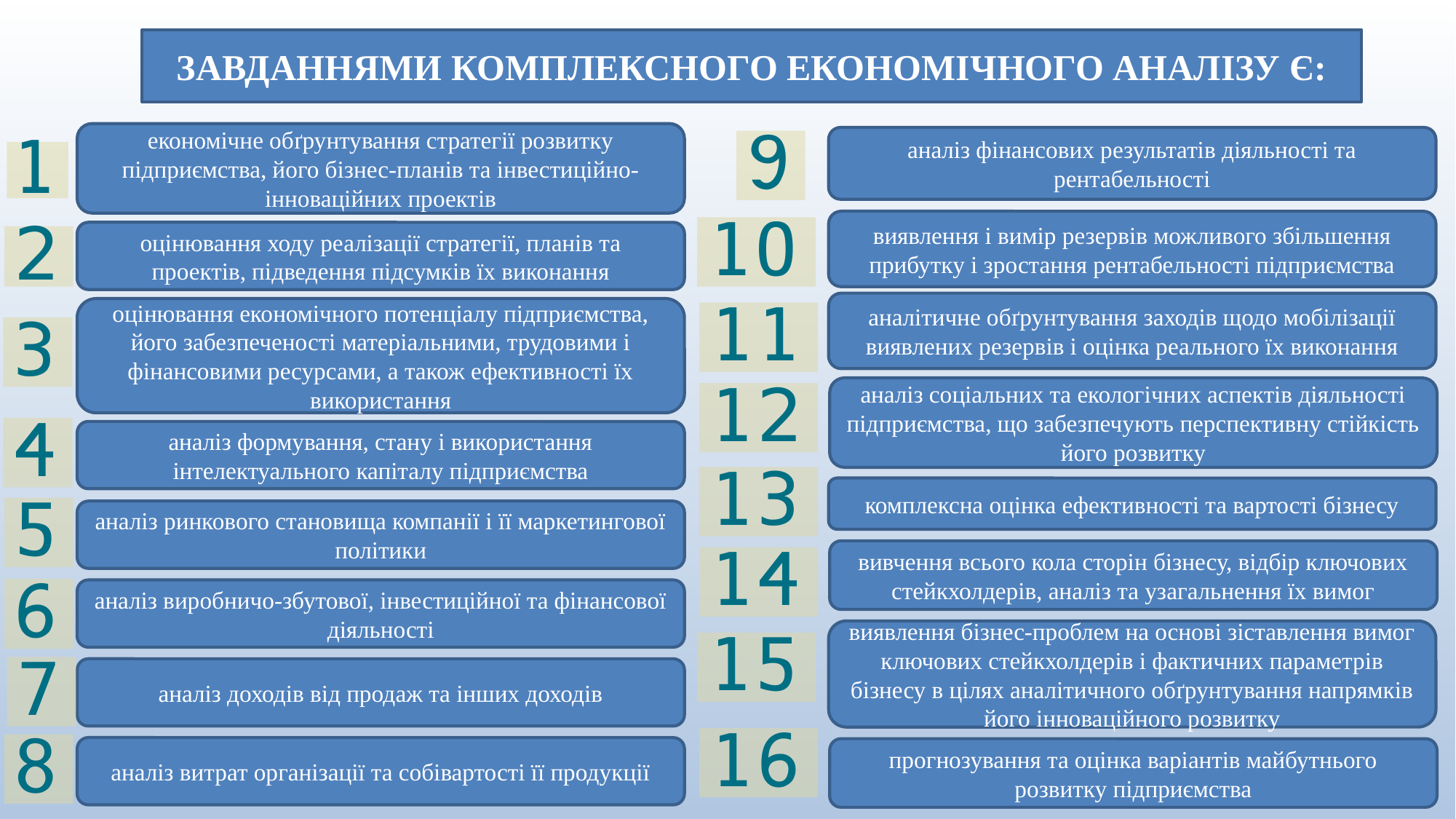

Завданнями комплексного економічного аналізу є:
економічне обґрунтування стратегії розвитку підприємства, його бізнес-планів та інвестиційно-інноваційних проектів
аналіз фінансових результатів діяльності та рентабельності
9
1
виявлення і вимір резервів можливого збільшення прибутку і зростання рентабельності підприємства
10
оцінювання ходу реалізації стратегії, планів та проектів, підведення підсумків їх виконання
2
аналітичне обґрунтування заходів щодо мобілізації виявлених резервів і оцінка реального їх виконання
оцінювання економічного потенціалу підприємства, його забезпеченості матеріальними, трудовими і фінансовими ресурсами, а також ефективності їх використання
11
3
аналіз соціальних та екологічних аспектів діяльності підприємства, що забезпечують перспективну стійкість його розвитку
12
4
аналіз формування, стану і використання інтелектуального капіталу підприємства
13
комплексна оцінка ефективності та вартості бізнесу
5
аналіз ринкового становища компанії і її маркетингової політики
вивчення всього кола сторін бізнесу, відбір ключових стейкхолдерів, аналіз та узагальнення їх вимог
14
6
аналіз виробничо-збутової, інвестиційної та фінансової діяльності
виявлення бізнес-проблем на основі зіставлення вимог ключових стейкхолдерів і фактичних параметрів бізнесу в цілях аналітичного обґрунтування напрямків його інноваційного розвитку
15
7
аналіз доходів від продаж та інших доходів
16
8
аналіз витрат організації та собівартості її продукції
прогнозування та оцінка варіантів майбутнього розвитку підприємства